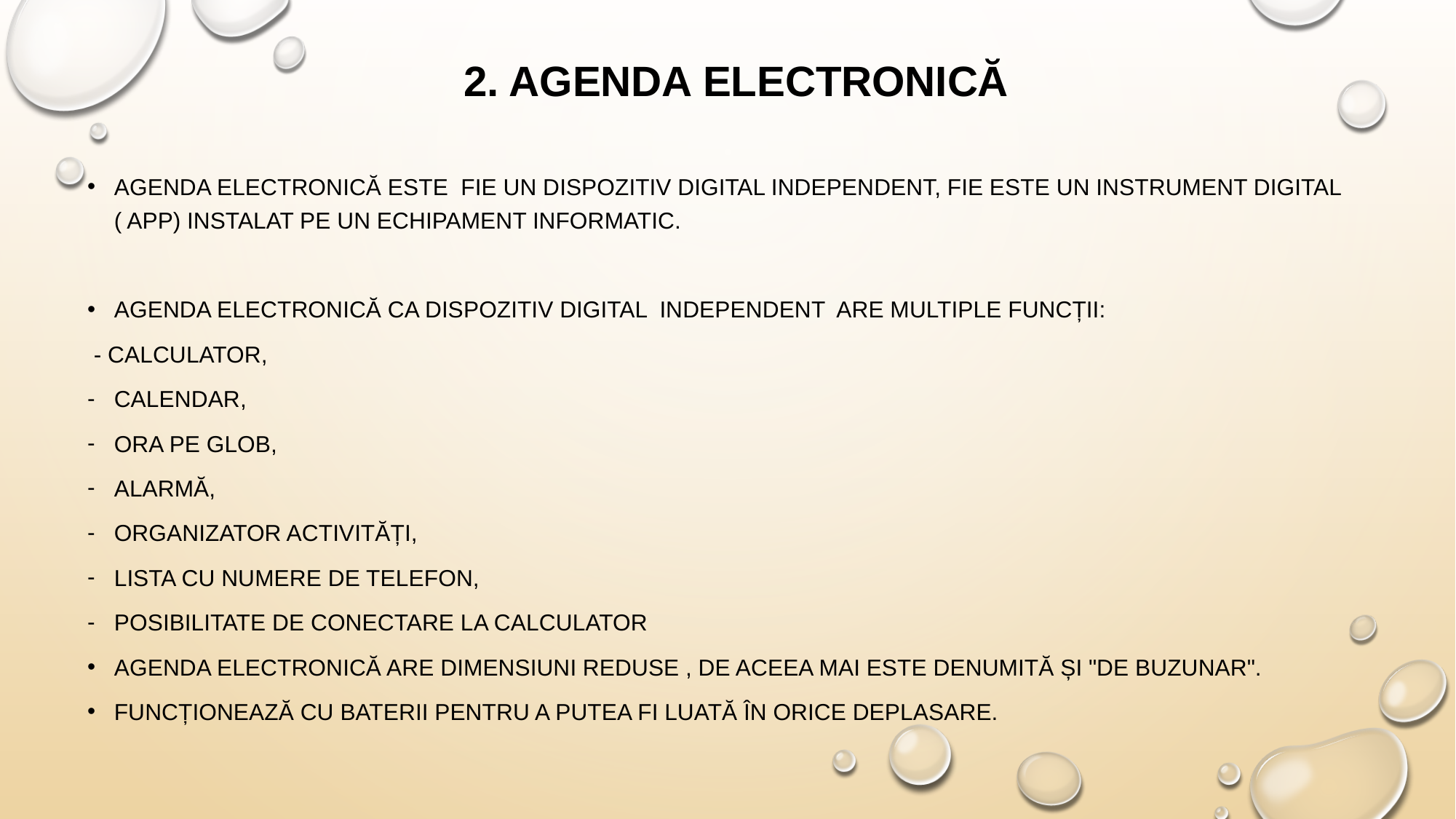

# 2. Agenda electronică

Agenda electronică este  fie un dispozitiv digital independent, fie este un instrument digital ( app) instalat pe un echipament informatic.

Agenda electronică ca dispozitiv digital  independent  are multiple funcții:
 - calculator,
calendar,
ora pe glob,
alarmă,
organizator activități,
lista cu numere de telefon,
posibilitate de conectare la calculator
Agenda electronică are dimensiuni reduse , de aceea mai este denumită și "de buzunar".
Funcționează cu baterii pentru a putea fi luată în orice deplasare.